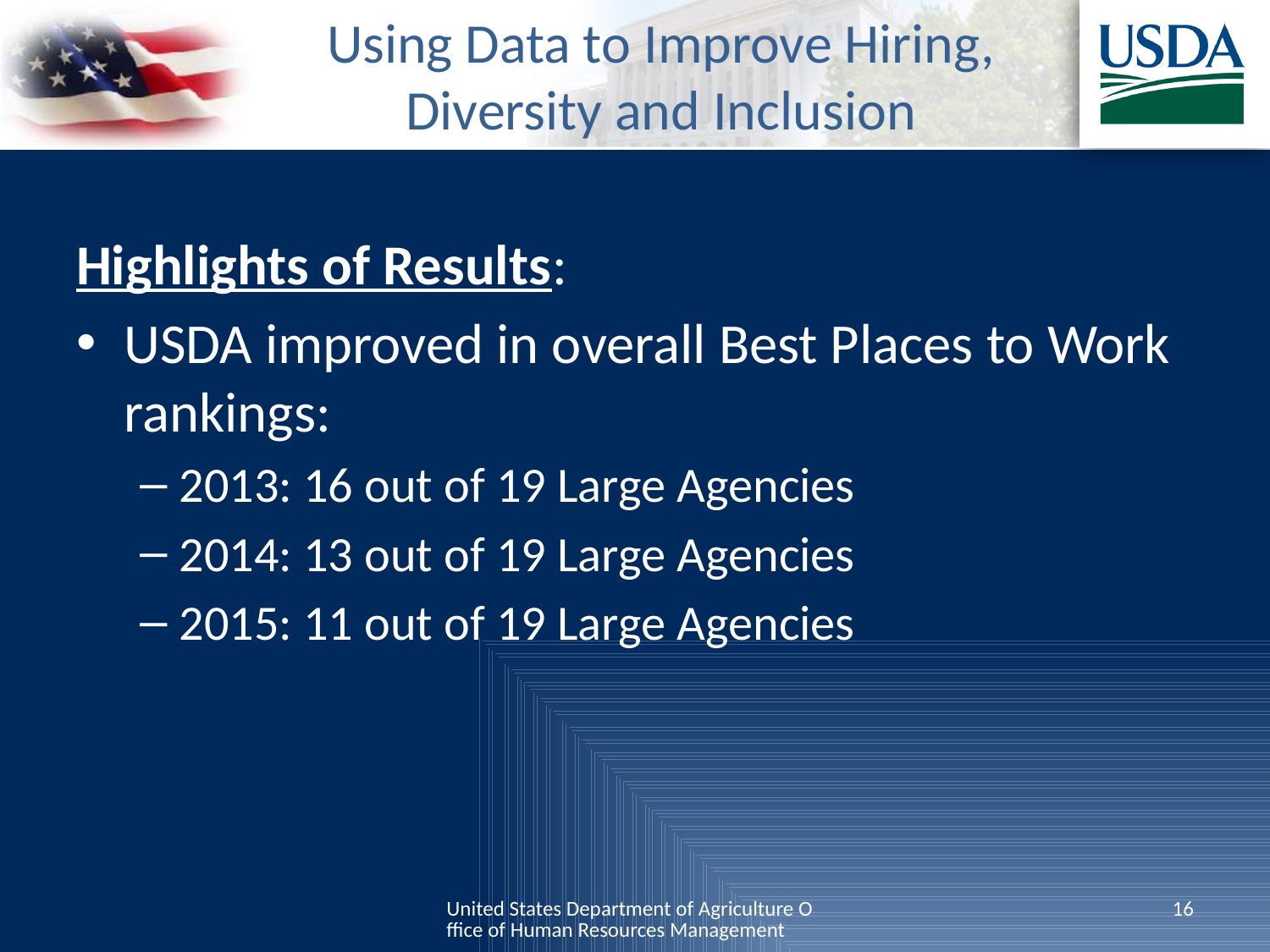

# Using Data to Improve Hiring, Diversity and Inclusion
Highlights of Results:
USDA improved in overall Best Places to Work rankings:
2013: 16 out of 19 Large Agencies
2014: 13 out of 19 Large Agencies
2015: 11 out of 19 Large Agencies

United States Department of Agriculture Office of Human Resources Management
16